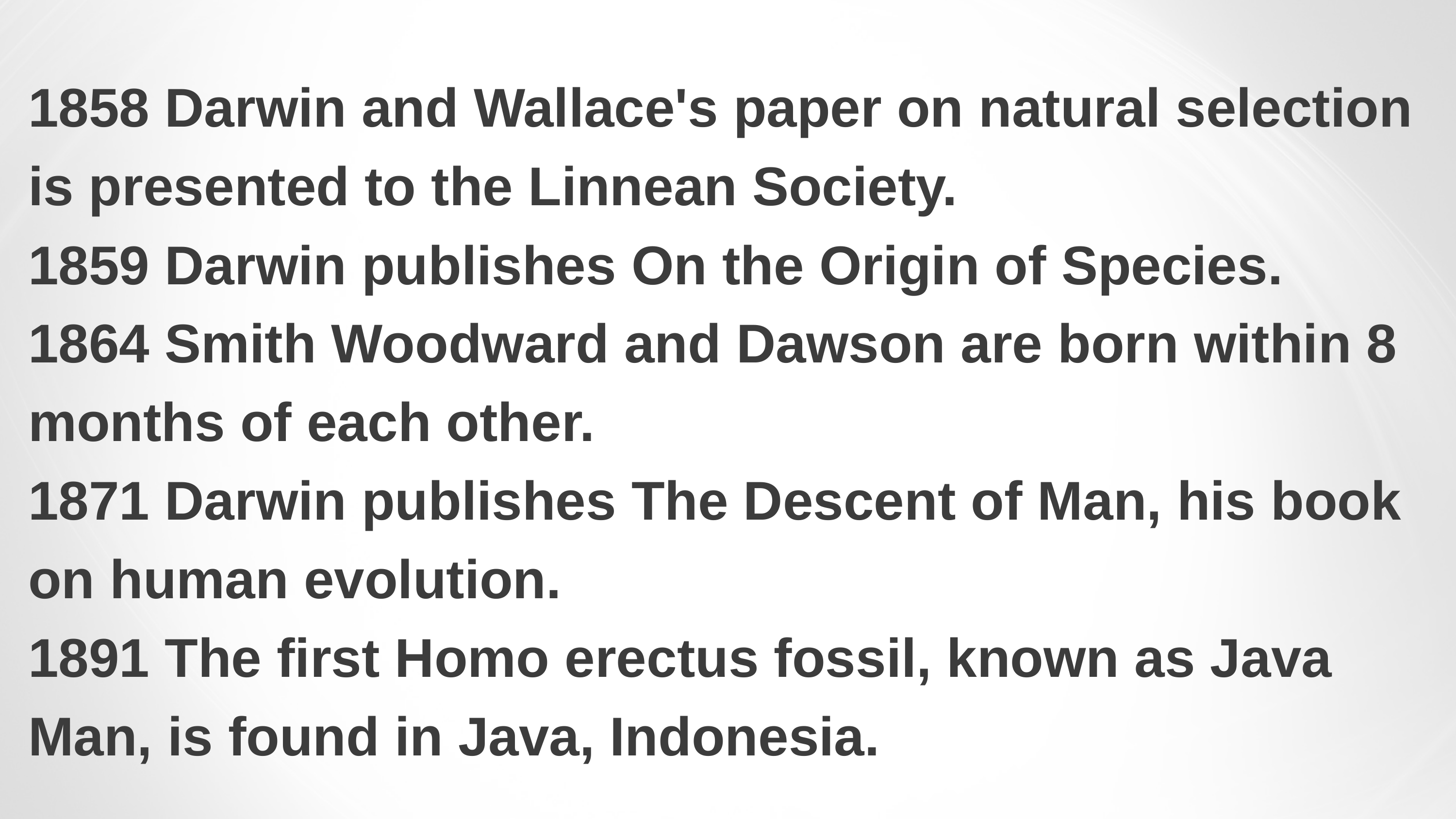

# 1858 Darwin and Wallace's paper on natural selection is presented to the Linnean Society. 1859 Darwin publishes On the Origin of Species. 1864 Smith Woodward and Dawson are born within 8 months of each other. 1871 Darwin publishes The Descent of Man, his book on human evolution. 1891 The first Homo erectus fossil, known as Java Man, is found in Java, Indonesia.